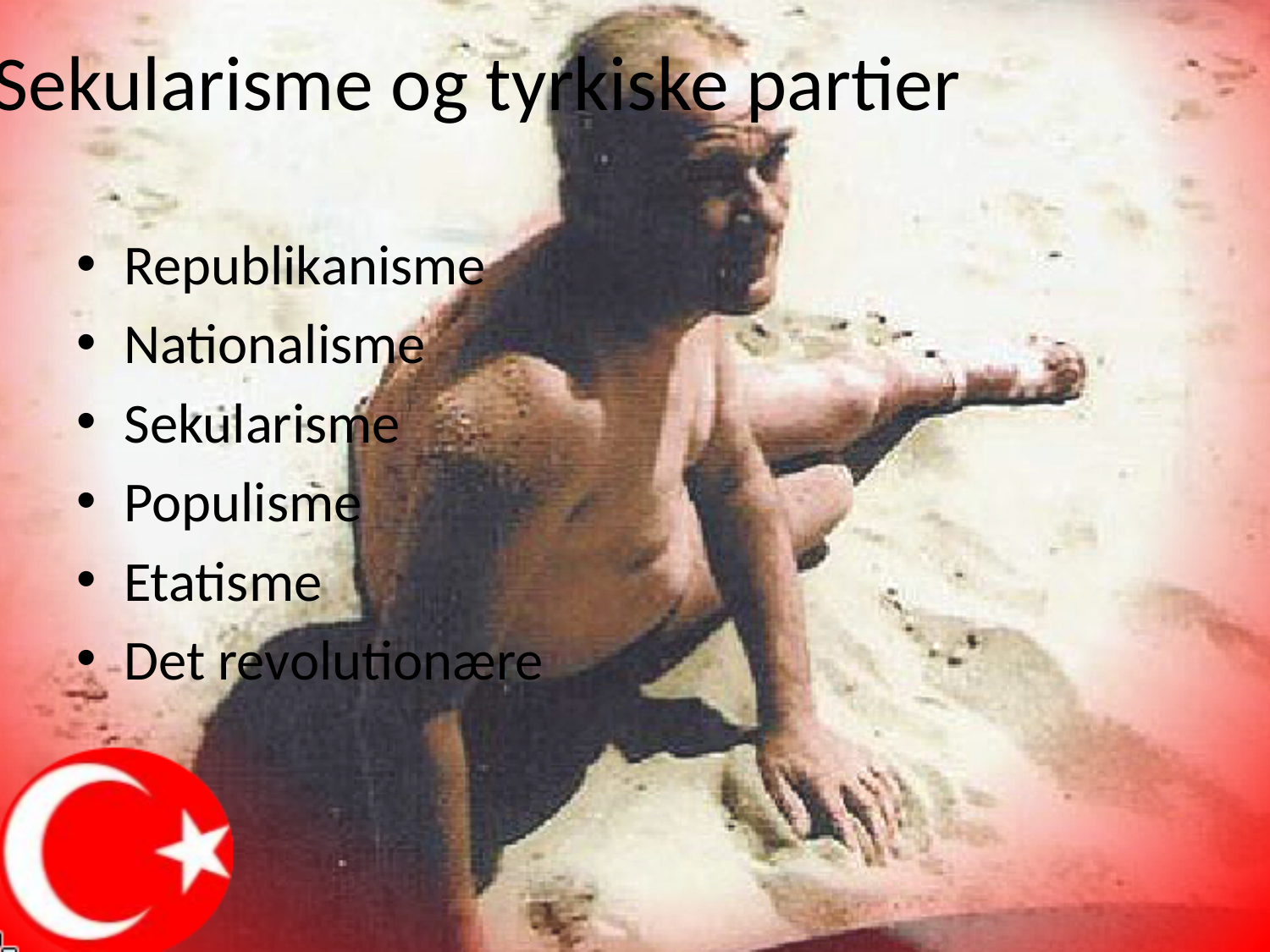

# Sekularisme og tyrkiske partier
Republikanisme
Nationalisme
Sekularisme
Populisme
Etatisme
Det revolutionære